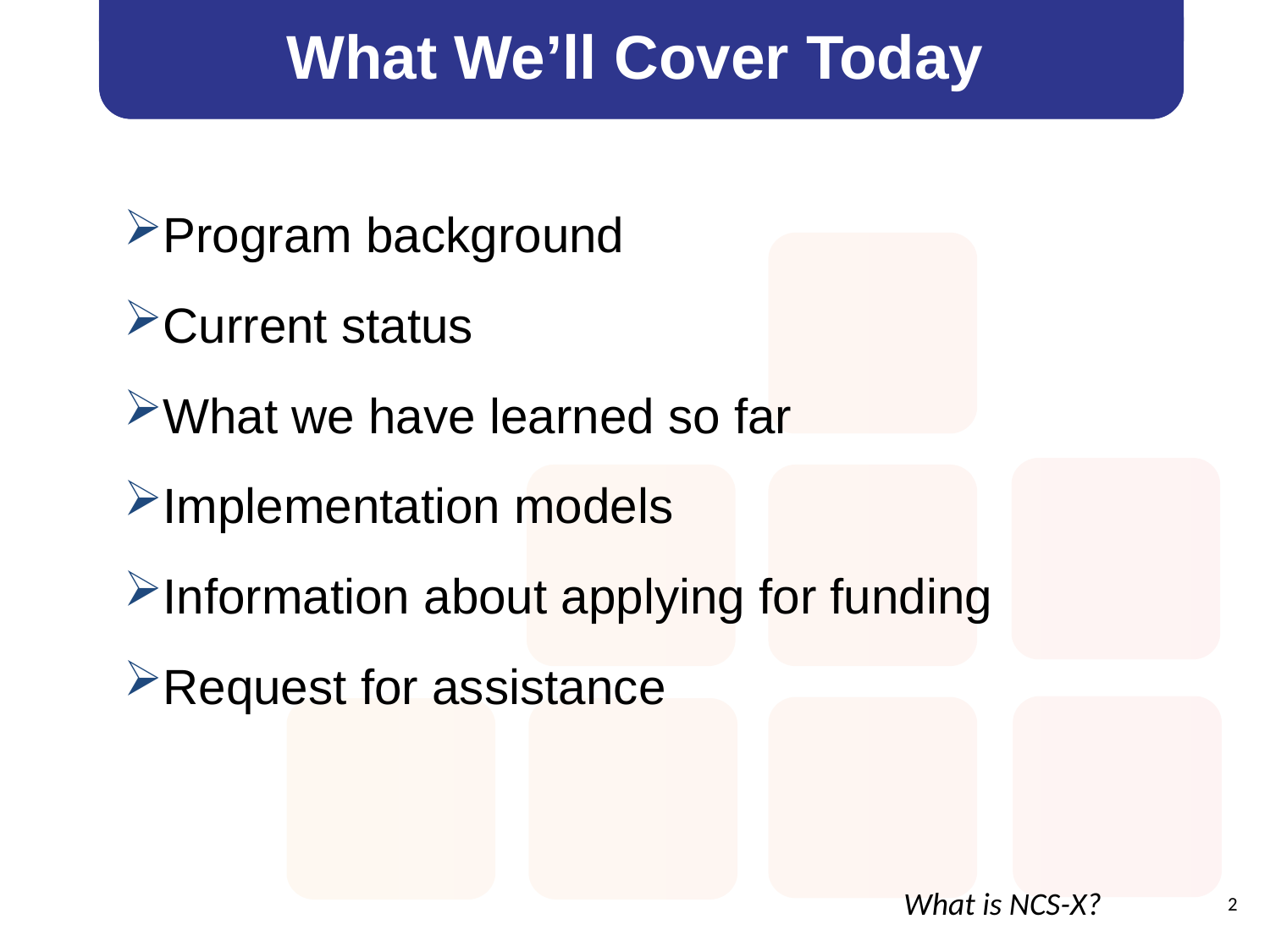

# What We’ll Cover Today
Program background
Current status
What we have learned so far
Implementation models
Information about applying for funding
Request for assistance
What is NCS-X?